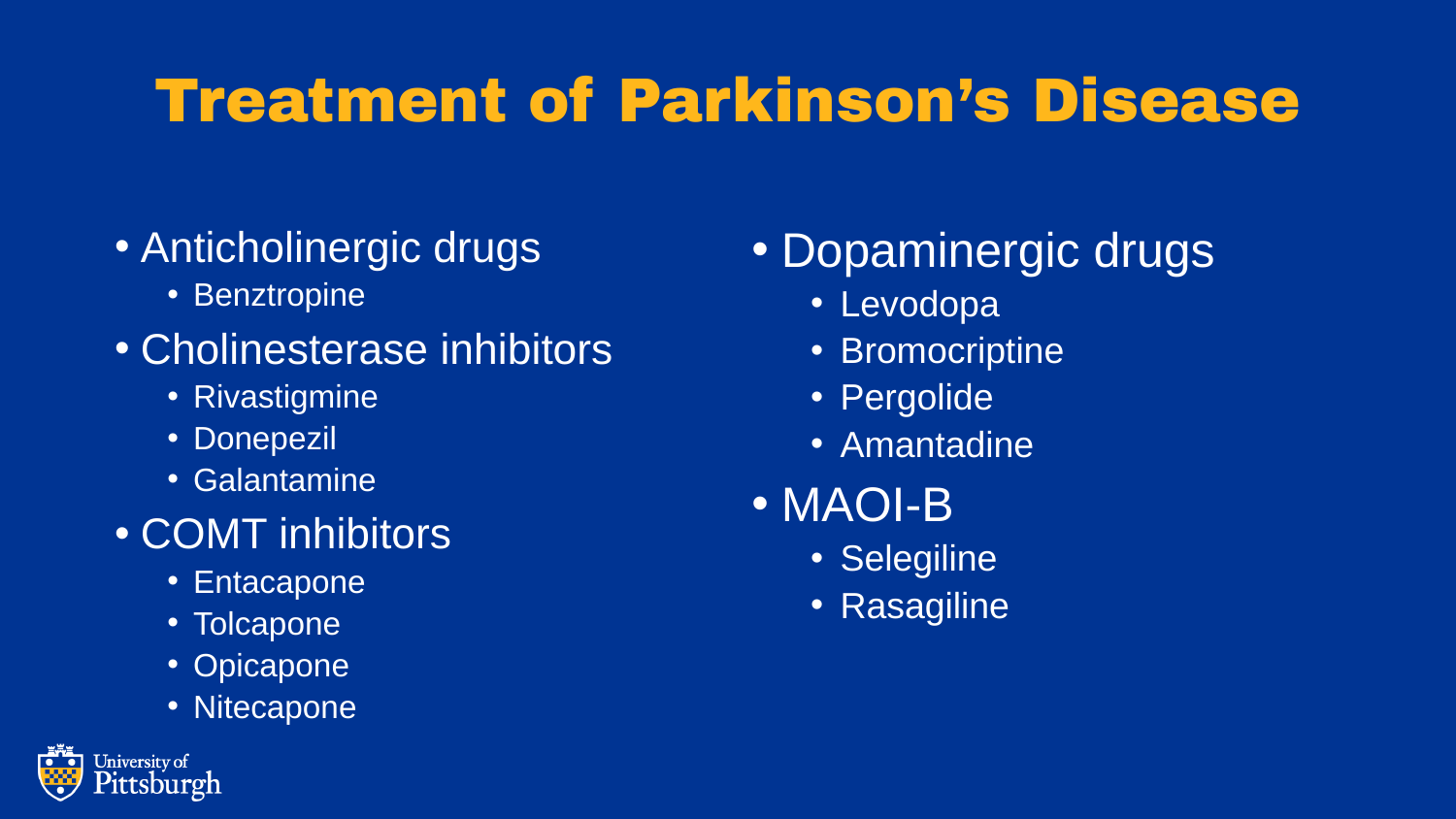

# Treatment of Parkinson’s Disease
Anticholinergic drugs
Benztropine
Cholinesterase inhibitors
Rivastigmine
Donepezil
Galantamine
COMT inhibitors
Entacapone
Tolcapone
Opicapone
Nitecapone

Dopaminergic drugs
Levodopa
Bromocriptine
Pergolide
Amantadine
MAOI-B
Selegiline
Rasagiline